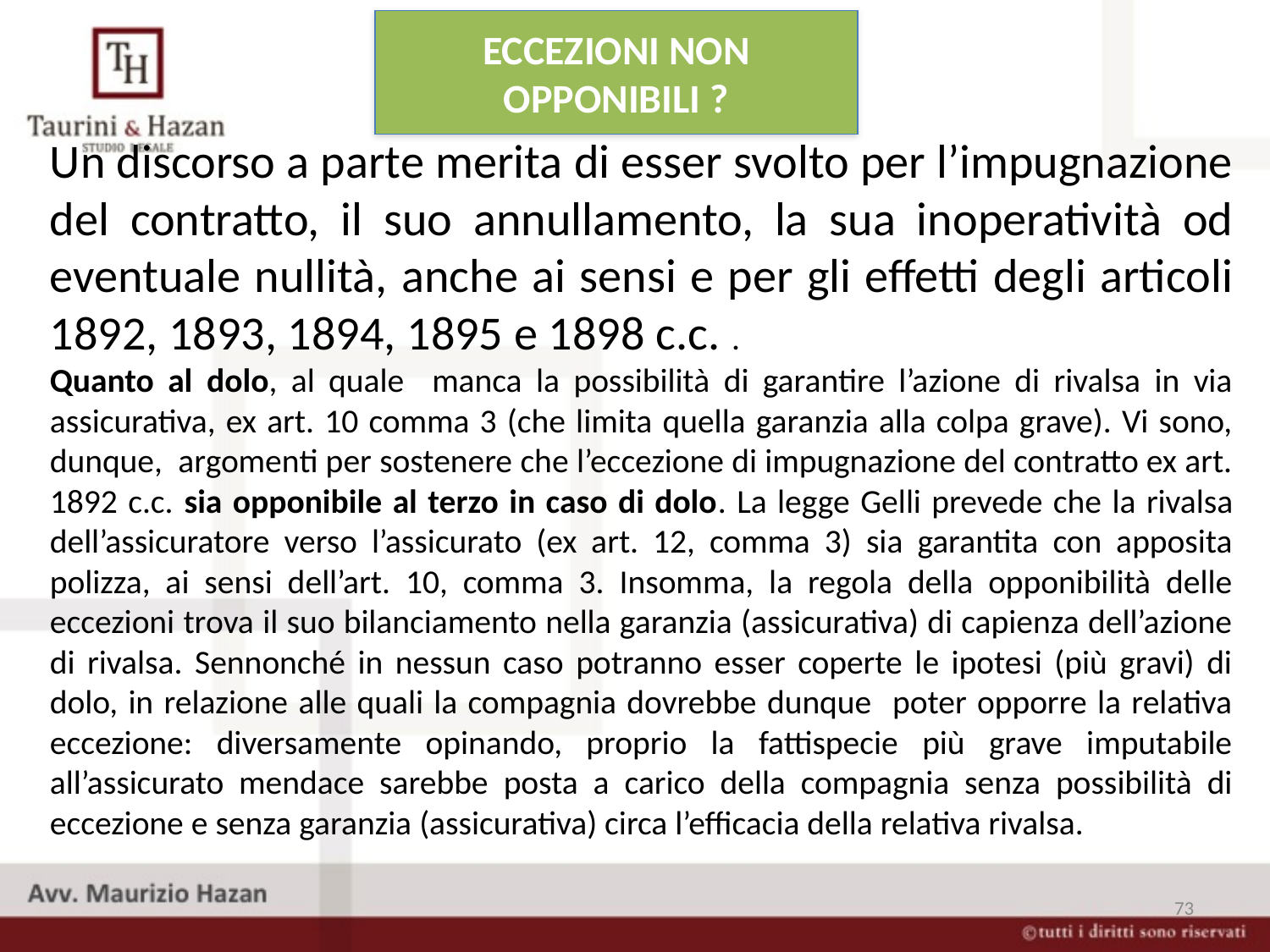

ECCEZIONI NON OPPONIBILI ?
Un discorso a parte merita di esser svolto per l’impugnazione del contratto, il suo annullamento, la sua inoperatività od eventuale nullità, anche ai sensi e per gli effetti degli articoli 1892, 1893, 1894, 1895 e 1898 c.c. .
Quanto al dolo, al quale  manca la possibilità di garantire l’azione di rivalsa in via assicurativa, ex art. 10 comma 3 (che limita quella garanzia alla colpa grave). Vi sono, dunque,  argomenti per sostenere che l’eccezione di impugnazione del contratto ex art. 1892 c.c. sia opponibile al terzo in caso di dolo. La legge Gelli prevede che la rivalsa dell’assicuratore verso l’assicurato (ex art. 12, comma 3) sia garantita con apposita polizza, ai sensi dell’art. 10, comma 3. Insomma, la regola della opponibilità delle eccezioni trova il suo bilanciamento nella garanzia (assicurativa) di capienza dell’azione di rivalsa. Sennonché in nessun caso potranno esser coperte le ipotesi (più gravi) di dolo, in relazione alle quali la compagnia dovrebbe dunque  poter opporre la relativa eccezione: diversamente opinando, proprio la fattispecie più grave imputabile all’assicurato mendace sarebbe posta a carico della compagnia senza possibilità di eccezione e senza garanzia (assicurativa) circa l’efficacia della relativa rivalsa.

73